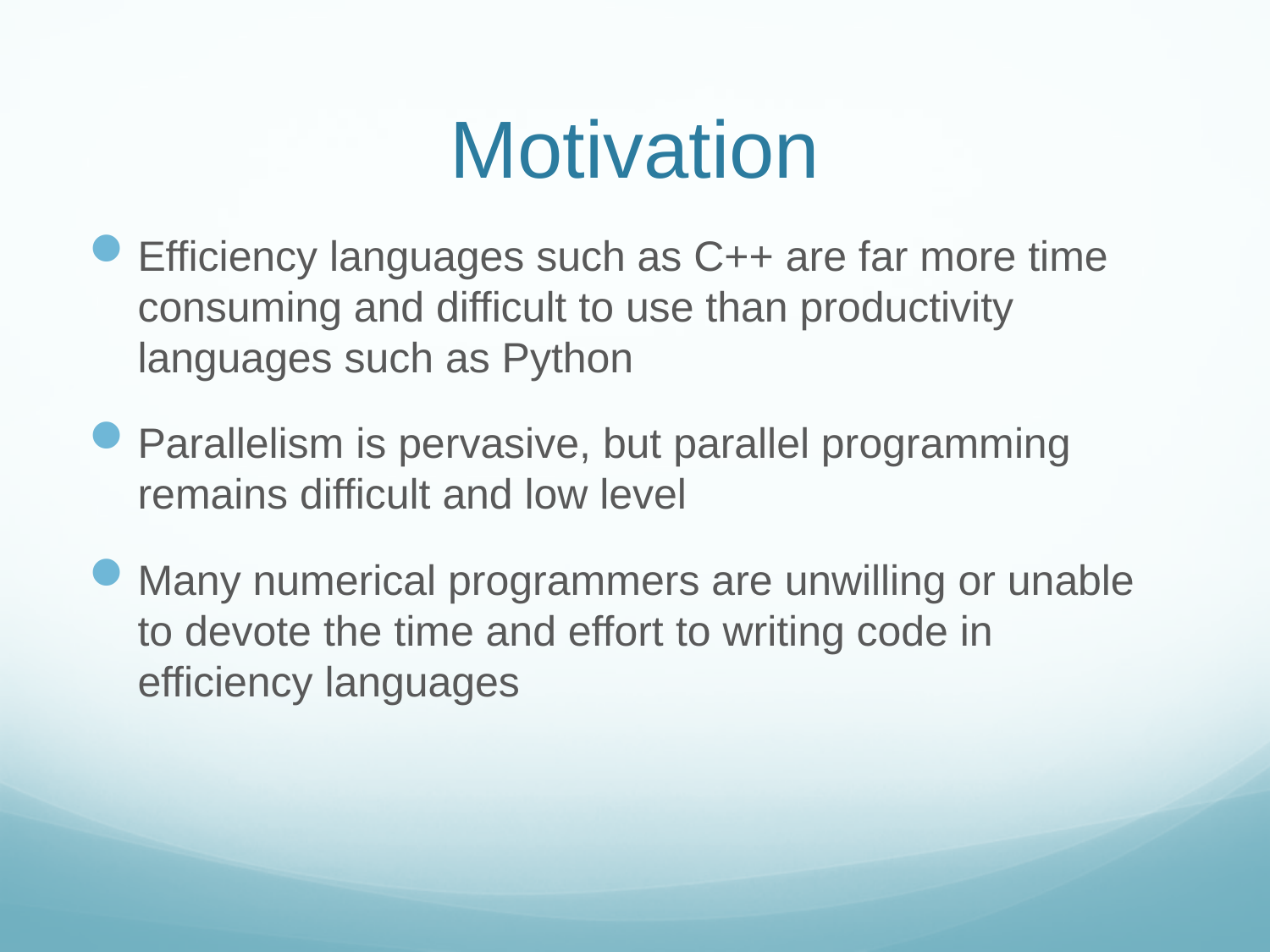

# Motivation
Efficiency languages such as C++ are far more time consuming and difficult to use than productivity languages such as Python
Parallelism is pervasive, but parallel programming remains difficult and low level
Many numerical programmers are unwilling or unable to devote the time and effort to writing code in efficiency languages